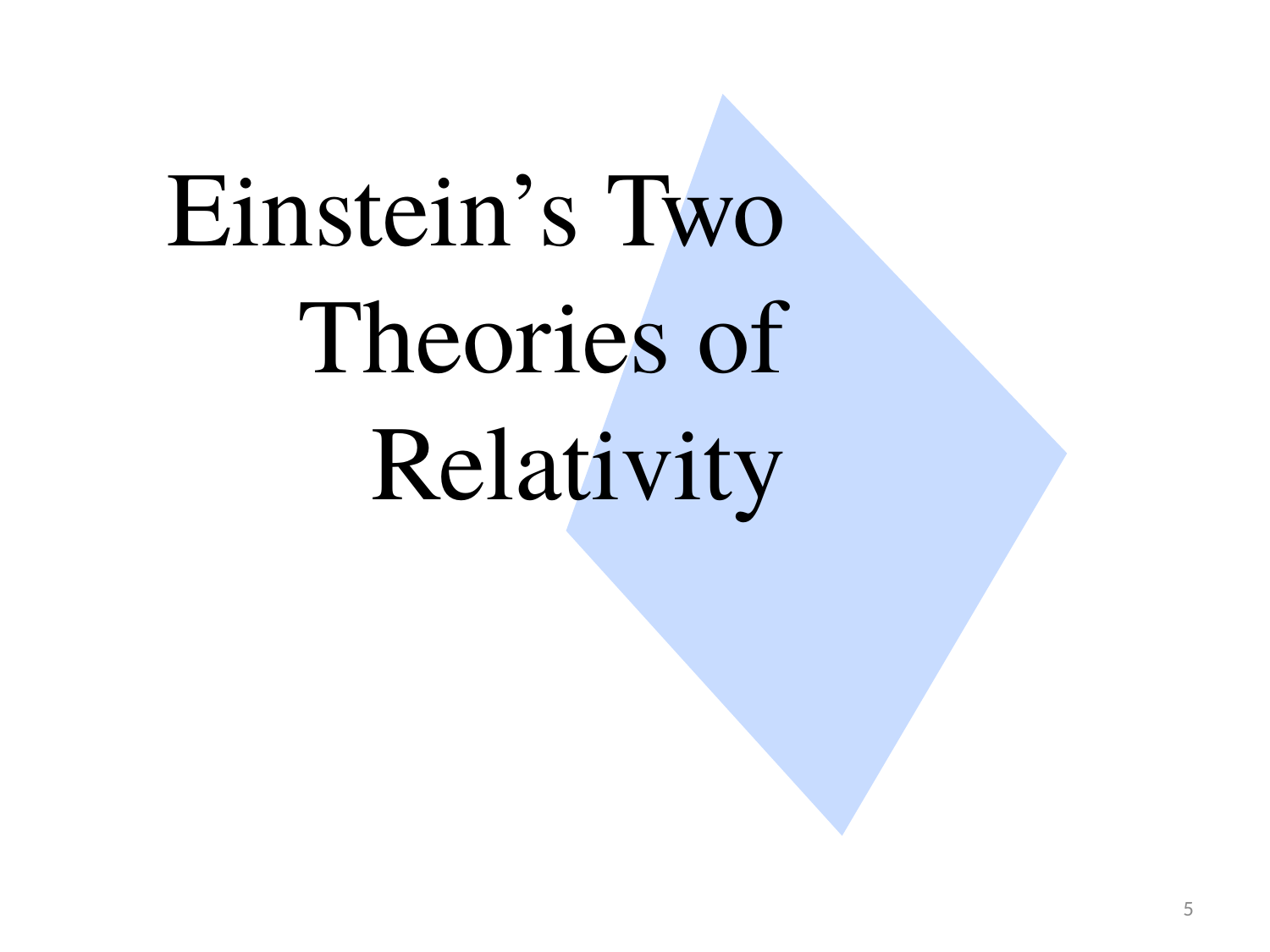

# Einstein’s Two Theories of Relativity
5